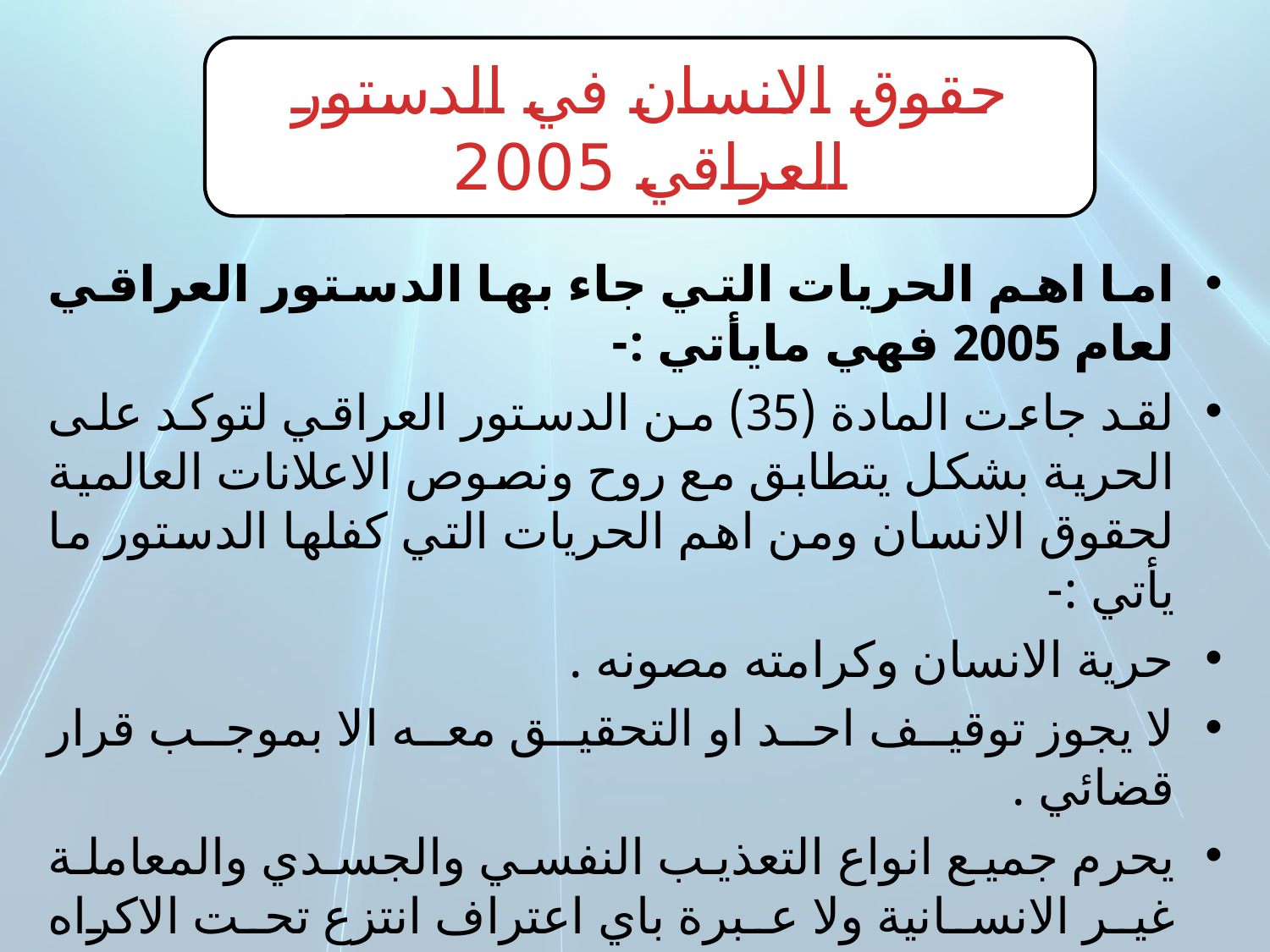

حقوق الانسان في الدستور العراقي 2005
اما اهم الحريات التي جاء بها الدستور العراقي لعام 2005 فهي مايأتي :-
لقد جاءت المادة (35) من الدستور العراقي لتوكد على الحرية بشكل يتطابق مع روح ونصوص الاعلانات العالمية لحقوق الانسان ومن اهم الحريات التي كفلها الدستور ما يأتي :-
حرية الانسان وكرامته مصونه .
لا يجوز توقيف احد او التحقيق معه الا بموجب قرار قضائي .
يحرم جميع انواع التعذيب النفسي والجسدي والمعاملة غير الانسانية ولا عبرة باي اعتراف انتزع تحت الاكراه والتعذيب وعلى المتضرر المطالبة بالتعويض عن الضرر المادي والمعنوي الذي اصابه .